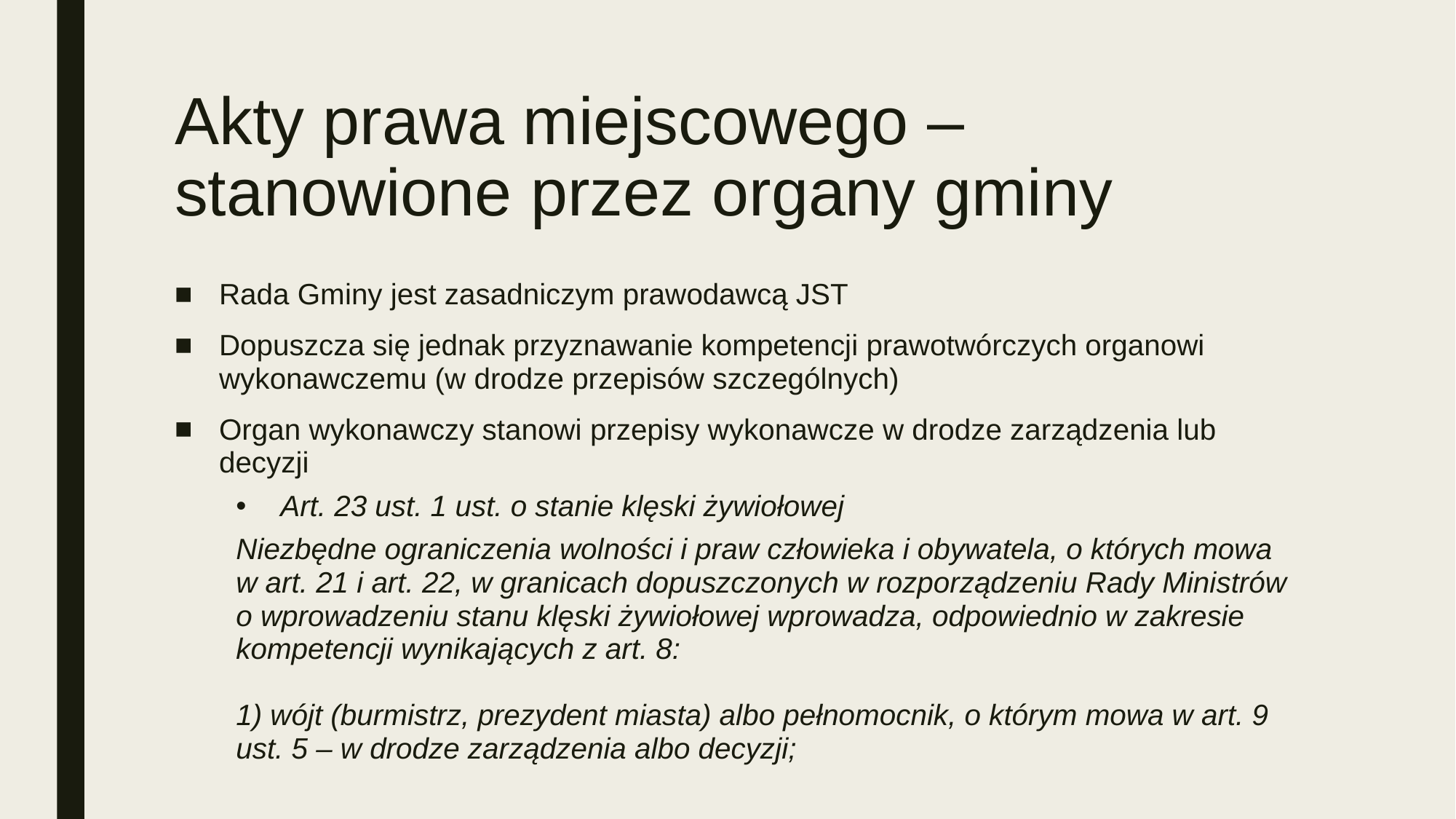

# Akty prawa miejscowego – stanowione przez organy gminy
Rada Gminy jest zasadniczym prawodawcą JST
Dopuszcza się jednak przyznawanie kompetencji prawotwórczych organowi wykonawczemu (w drodze przepisów szczególnych)
Organ wykonawczy stanowi przepisy wykonawcze w drodze zarządzenia lub decyzji
Art. 23 ust. 1 ust. o stanie klęski żywiołowej
Niezbędne ograniczenia wolności i praw człowieka i obywatela, o których mowa w art. 21 i art. 22, w granicach dopuszczonych w rozporządzeniu Rady Ministrów o wprowadzeniu stanu klęski żywiołowej wprowadza, odpowiednio w zakresie kompetencji wynikających z art. 8:
1) wójt (burmistrz, prezydent miasta) albo pełnomocnik, o którym mowa w art. 9 ust. 5 – w drodze zarządzenia albo decyzji;